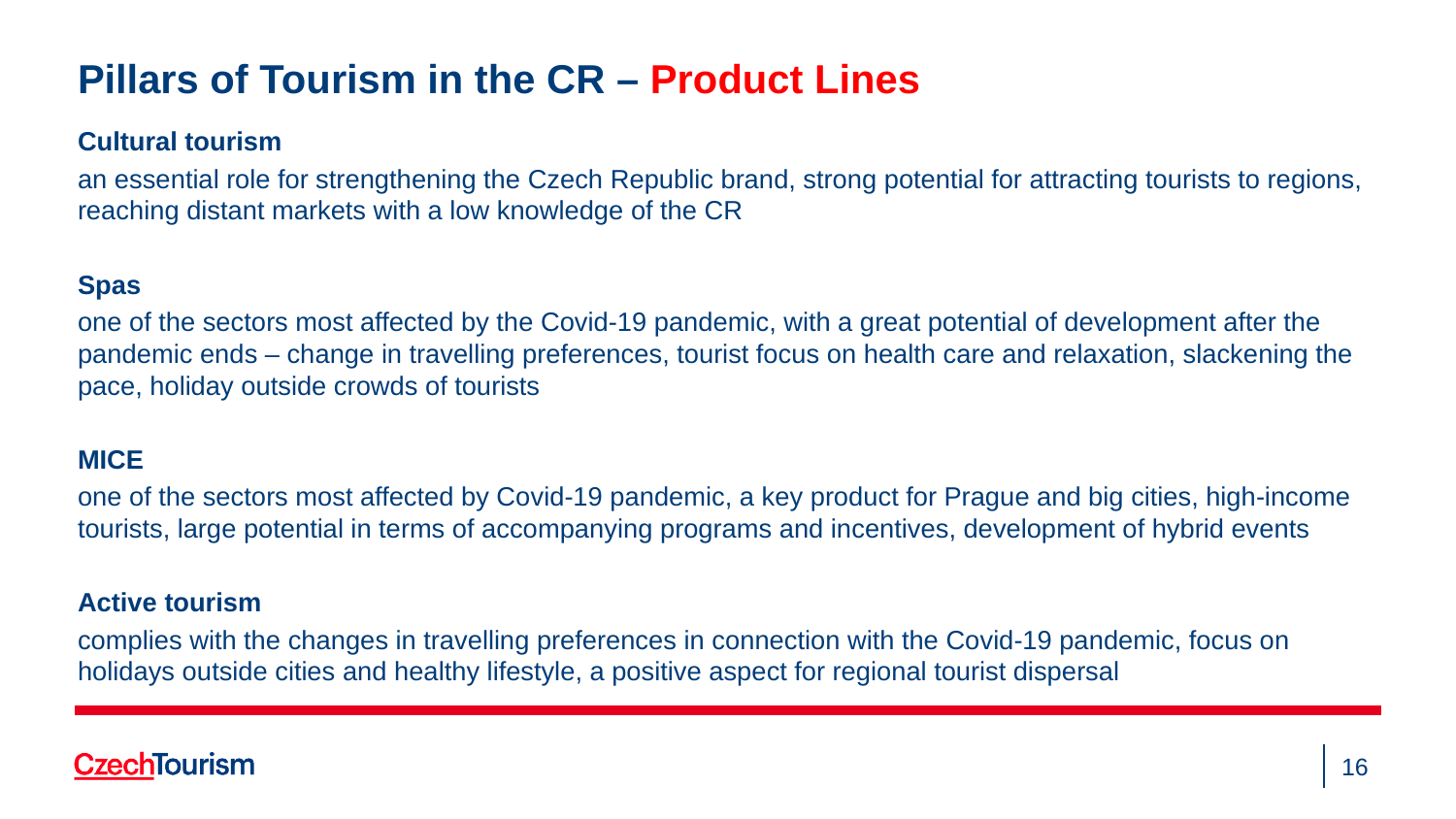

# Pillars of Tourism in the CR – Product Lines
Cultural tourism
an essential role for strengthening the Czech Republic brand, strong potential for attracting tourists to regions, reaching distant markets with a low knowledge of the CR

Spas
one of the sectors most affected by the Covid-19 pandemic, with a great potential of development after the pandemic ends – change in travelling preferences, tourist focus on health care and relaxation, slackening the pace, holiday outside crowds of tourists

MICE
one of the sectors most affected by Covid-19 pandemic, a key product for Prague and big cities, high-income tourists, large potential in terms of accompanying programs and incentives, development of hybrid events

Active tourism
complies with the changes in travelling preferences in connection with the Covid-19 pandemic, focus on holidays outside cities and healthy lifestyle, a positive aspect for regional tourist dispersal